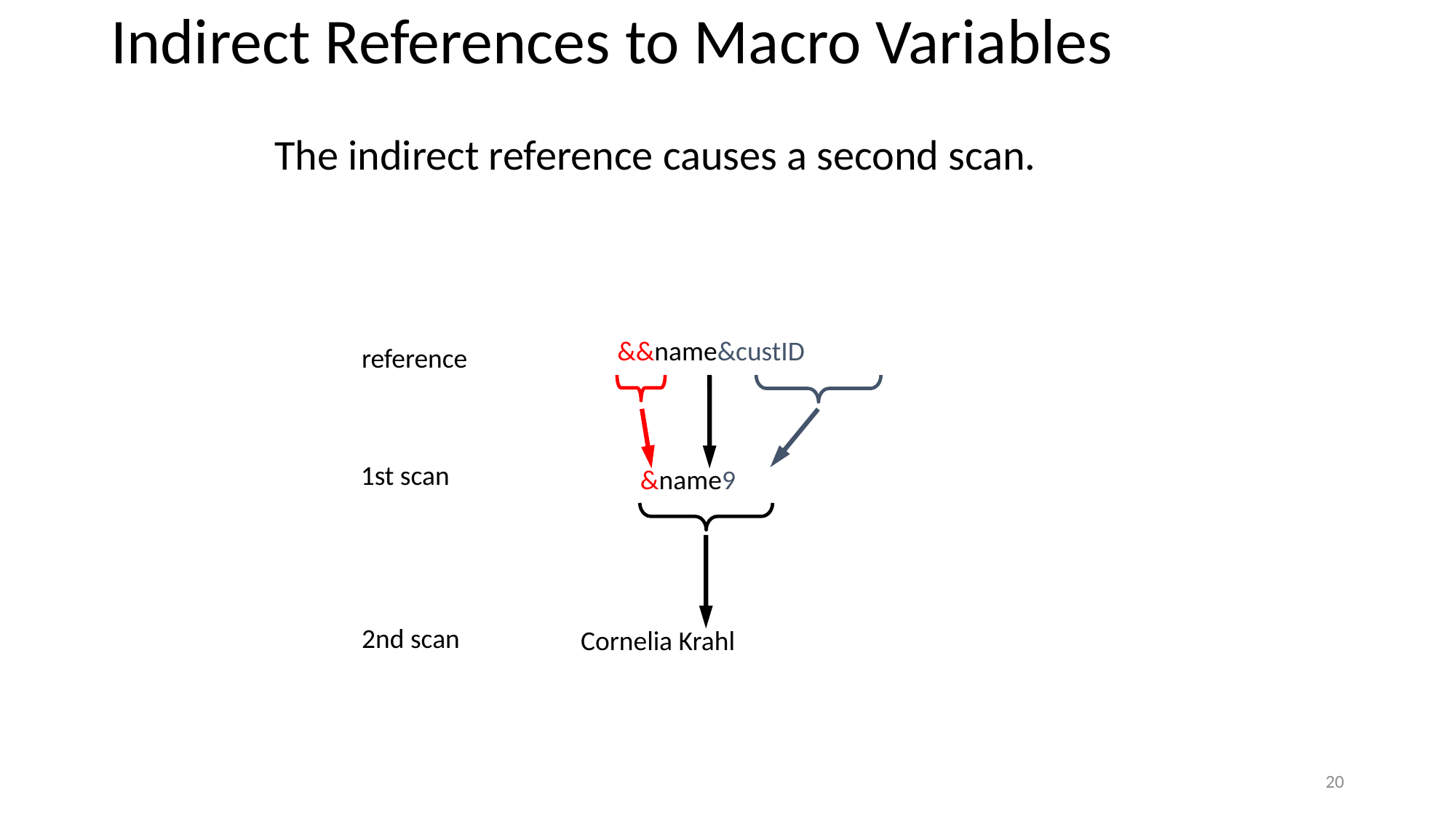

# Indirect References to Macro Variables
The indirect reference causes a second scan.

&&name&custID
reference

1st scan
&name9

2nd scan
Cornelia Krahl
20